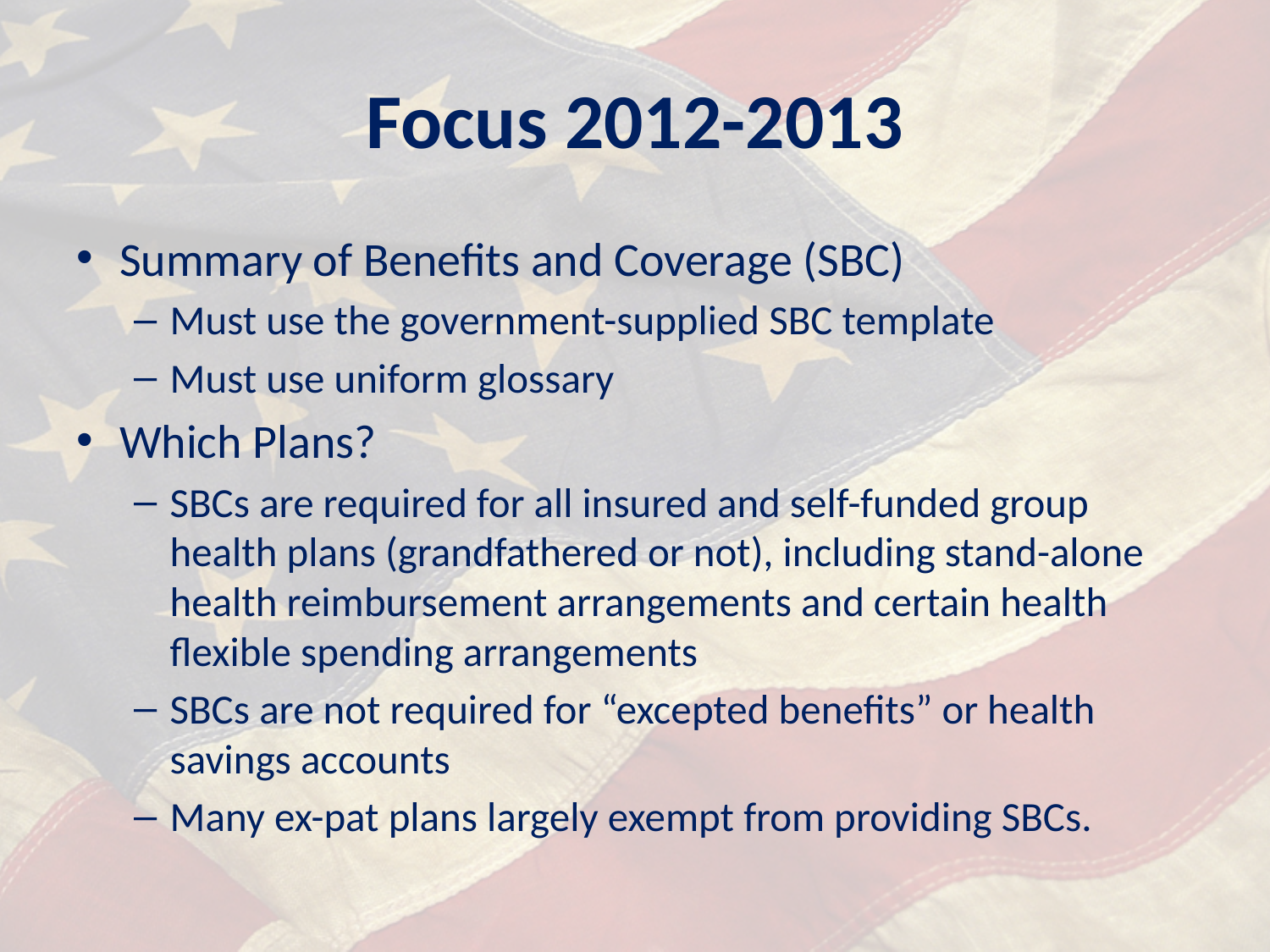

# Focus 2012-2013
Summary of Benefits and Coverage (SBC)
Must use the government-supplied SBC template
Must use uniform glossary
Which Plans?
SBCs are required for all insured and self-funded group health plans (grandfathered or not), including stand-alone health reimbursement arrangements and certain health flexible spending arrangements
SBCs are not required for “excepted benefits” or health savings accounts
Many ex-pat plans largely exempt from providing SBCs.